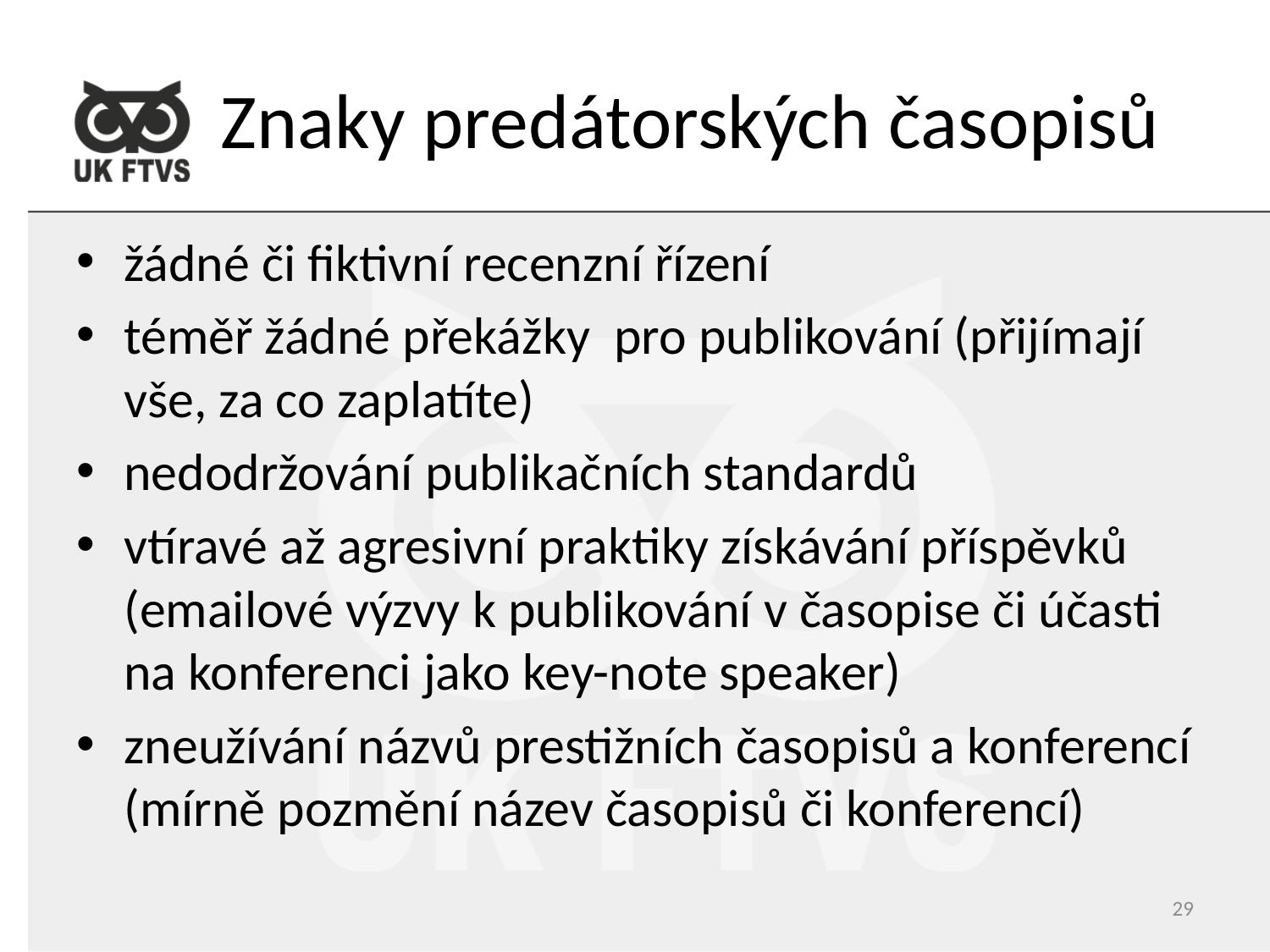

# Znaky predátorských časopisů
žádné či fiktivní recenzní řízení
téměř žádné překážky  pro publikování (přijímají vše, za co zaplatíte)
nedodržování publikačních standardů
vtíravé až agresivní praktiky získávání příspěvků (emailové výzvy k publikování v časopise či účasti na konferenci jako key-note speaker)
zneužívání názvů prestižních časopisů a konferencí (mírně pozmění název časopisů či konferencí)
29